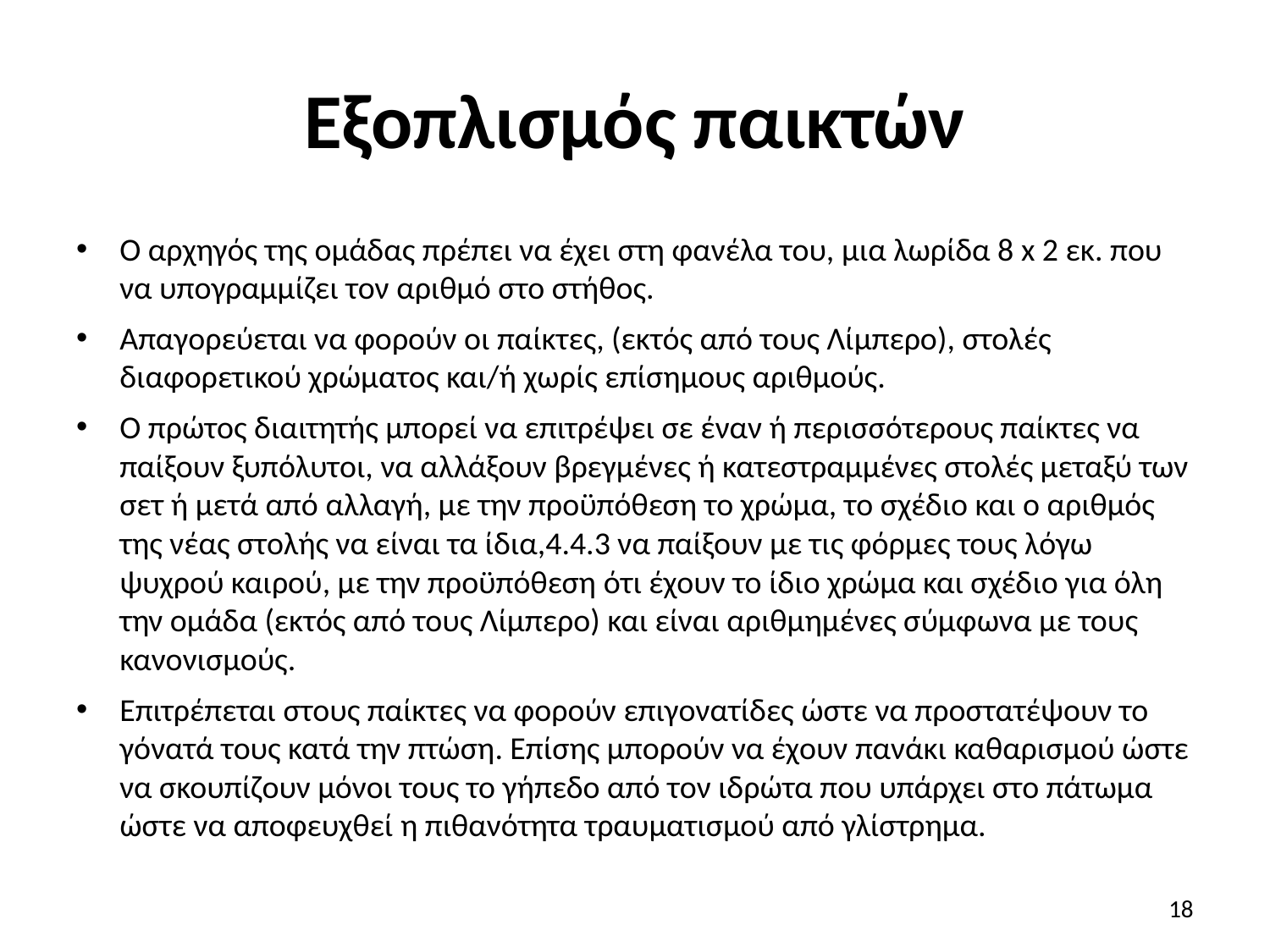

# Εξοπλισμός παικτών
Ο αρχηγός της ομάδας πρέπει να έχει στη φανέλα του, μια λωρίδα 8 x 2 εκ. που να υπογραμμίζει τον αριθμό στο στήθος.
Απαγορεύεται να φορούν οι παίκτες, (εκτός από τους Λίμπερο), στολές διαφορετικού χρώματος και/ή χωρίς επίσημους αριθμούς.
Ο πρώτος διαιτητής μπορεί να επιτρέψει σε έναν ή περισσότερους παίκτες να παίξουν ξυπόλυτοι, να αλλάξουν βρεγμένες ή κατεστραμμένες στολές μεταξύ των σετ ή μετά από αλλαγή, με την προϋπόθεση το χρώμα, το σχέδιο και ο αριθμός της νέας στολής να είναι τα ίδια,4.4.3 να παίξουν με τις φόρμες τους λόγω ψυχρού καιρού, με την προϋπόθεση ότι έχουν το ίδιο χρώμα και σχέδιο για όλη την ομάδα (εκτός από τους Λίμπερο) και είναι αριθμημένες σύμφωνα με τους κανονισμούς.
Επιτρέπεται στους παίκτες να φορούν επιγονατίδες ώστε να προστατέψουν το γόνατά τους κατά την πτώση. Επίσης μπορούν να έχουν πανάκι καθαρισμού ώστε να σκουπίζουν μόνοι τους το γήπεδο από τον ιδρώτα που υπάρχει στο πάτωμα ώστε να αποφευχθεί η πιθανότητα τραυματισμού από γλίστρημα.
18